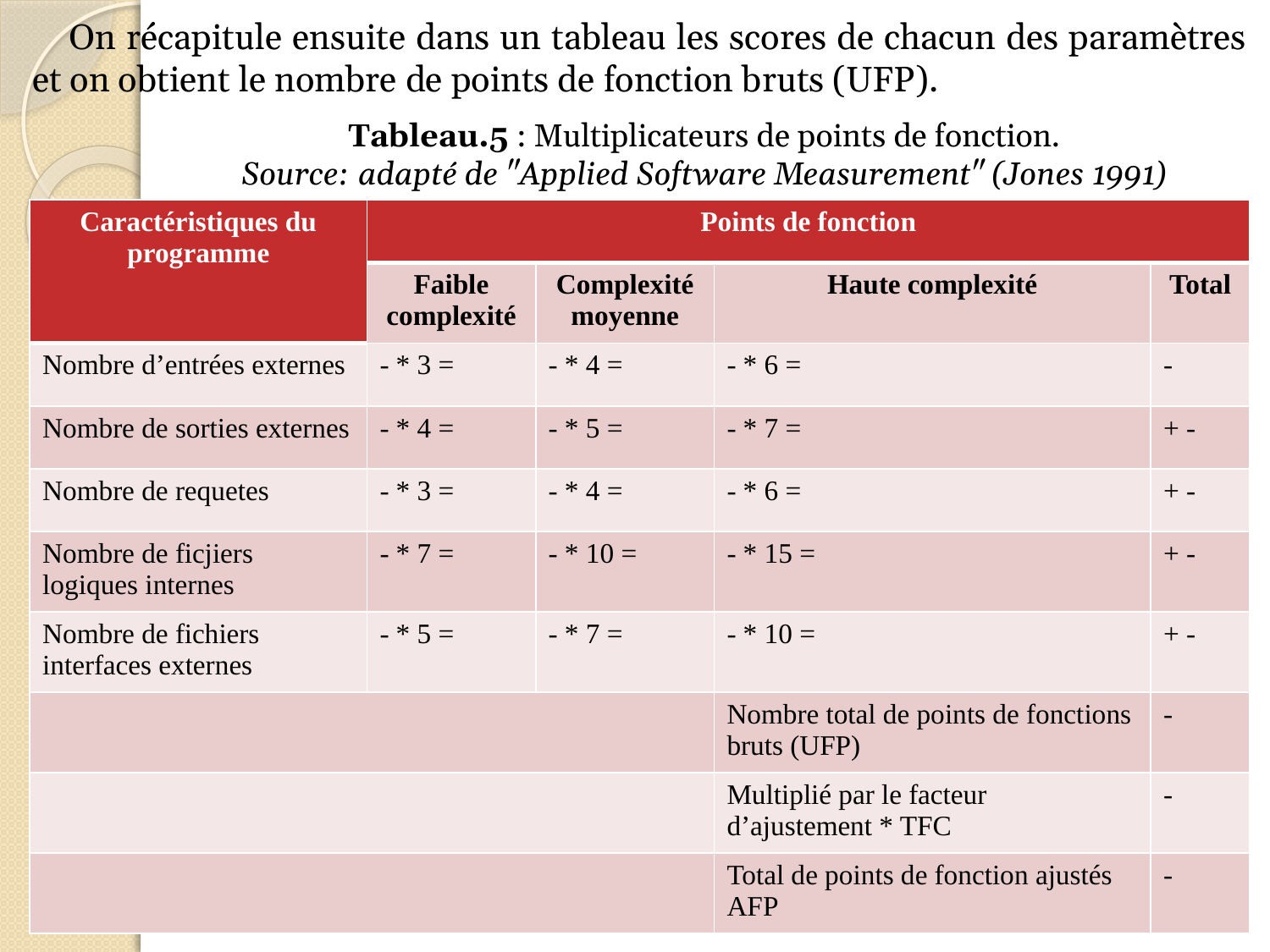

On récapitule ensuite dans un tableau les scores de chacun des paramètres et on obtient le nombre de points de fonction bruts (UFP).
Tableau.5 : Multiplicateurs de points de fonction.
Source: adapté de "Applied Software Measurement" (Jones 1991)
| Caractéristiques du programme | Points de fonction |  |  |  |
| --- | --- | --- | --- | --- |
|  | Faible complexité | Complexité moyenne | Haute complexité | Total |
| Nombre d’entrées externes | - \* 3 = | - \* 4 = | - \* 6 = | - |
| Nombre de sorties externes | - \* 4 = | - \* 5 = | - \* 7 = | + - |
| Nombre de requetes | - \* 3 = | - \* 4 = | - \* 6 = | + - |
| Nombre de ficjiers logiques internes | - \* 7 = | - \* 10 = | - \* 15 = | + - |
| Nombre de fichiers interfaces externes | - \* 5 = | - \* 7 = | - \* 10 = | + - |
|  |  |  | Nombre total de points de fonctions bruts (UFP) | - |
|  |  |  | Multiplié par le facteur d’ajustement \* TFC | - |
|  |  |  | Total de points de fonction ajustés AFP | - |
19